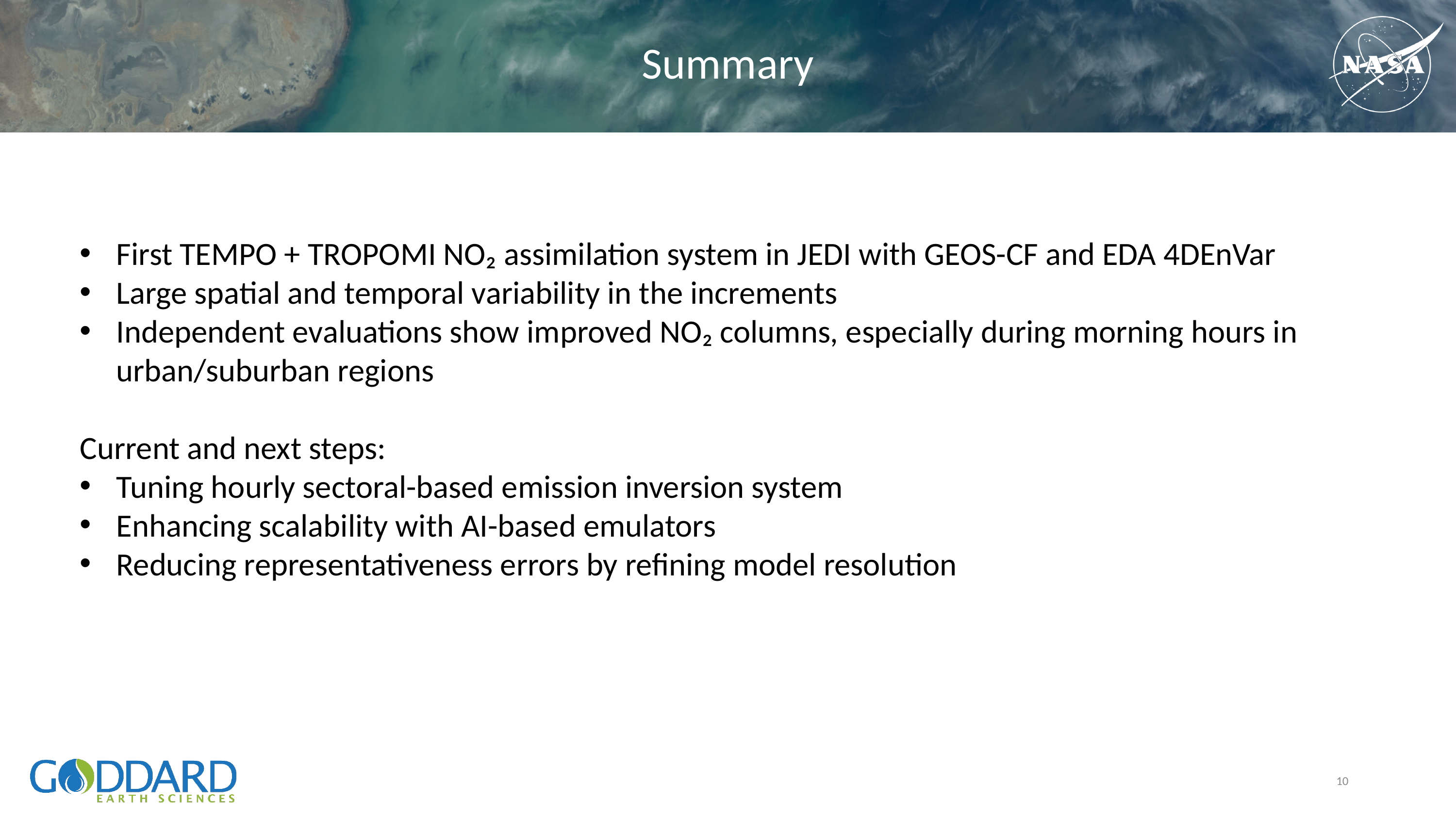

# Summary
First TEMPO + TROPOMI NO₂ assimilation system in JEDI with GEOS-CF and EDA 4DEnVar
Large spatial and temporal variability in the increments
Independent evaluations show improved NO₂ columns, especially during morning hours in urban/suburban regions

Current and next steps:
Tuning hourly sectoral-based emission inversion system
Enhancing scalability with AI-based emulators
Reducing representativeness errors by refining model resolution

10